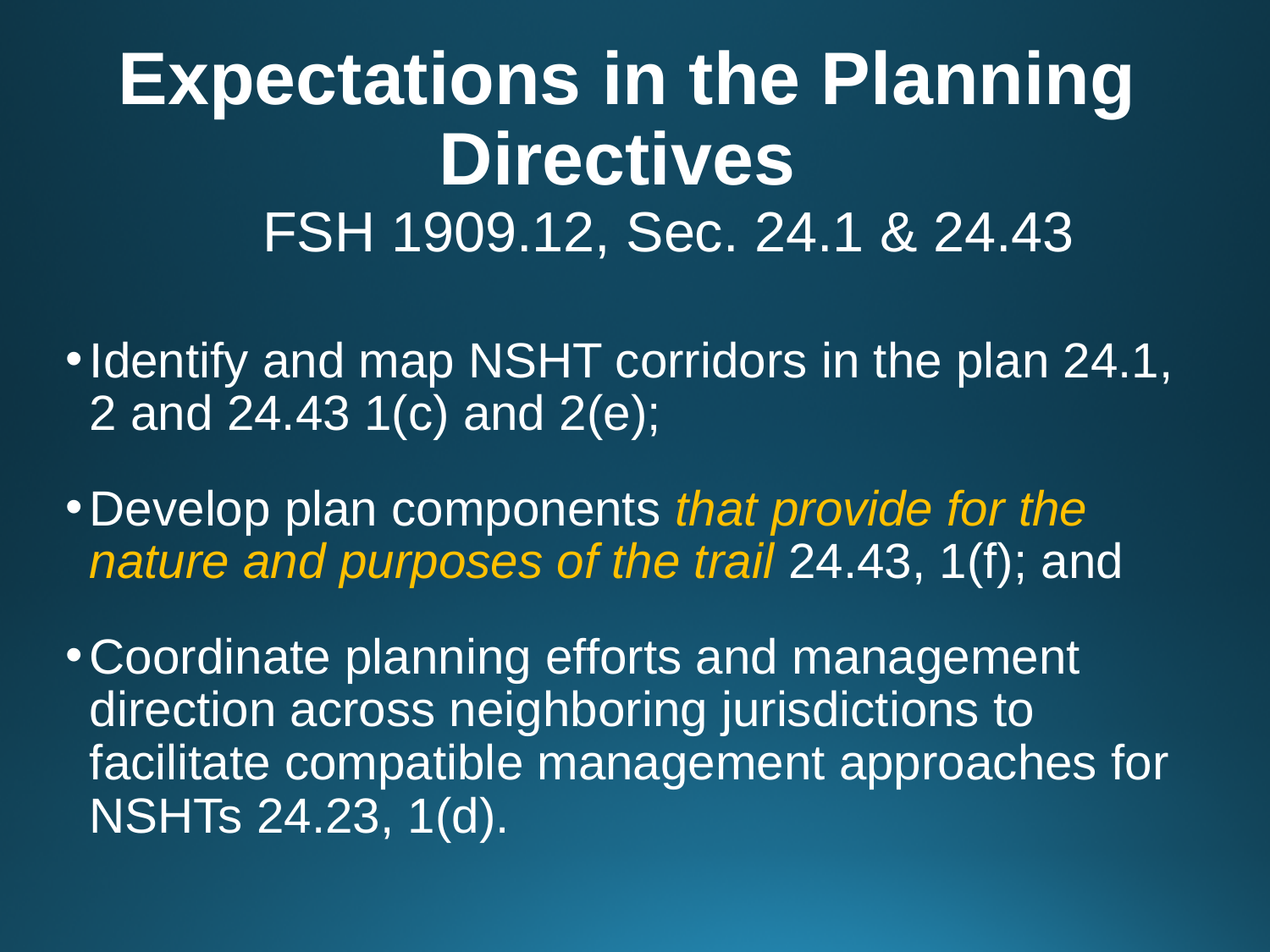

# Expectations in the Planning Directives
FSH 1909.12, Sec. 24.1 & 24.43
Identify and map NSHT corridors in the plan 24.1, 2 and 24.43 1(c) and 2(e);

Develop plan components that provide for the nature and purposes of the trail 24.43, 1(f); and

Coordinate planning efforts and management direction across neighboring jurisdictions to facilitate compatible management approaches for NSHTs 24.23, 1(d).